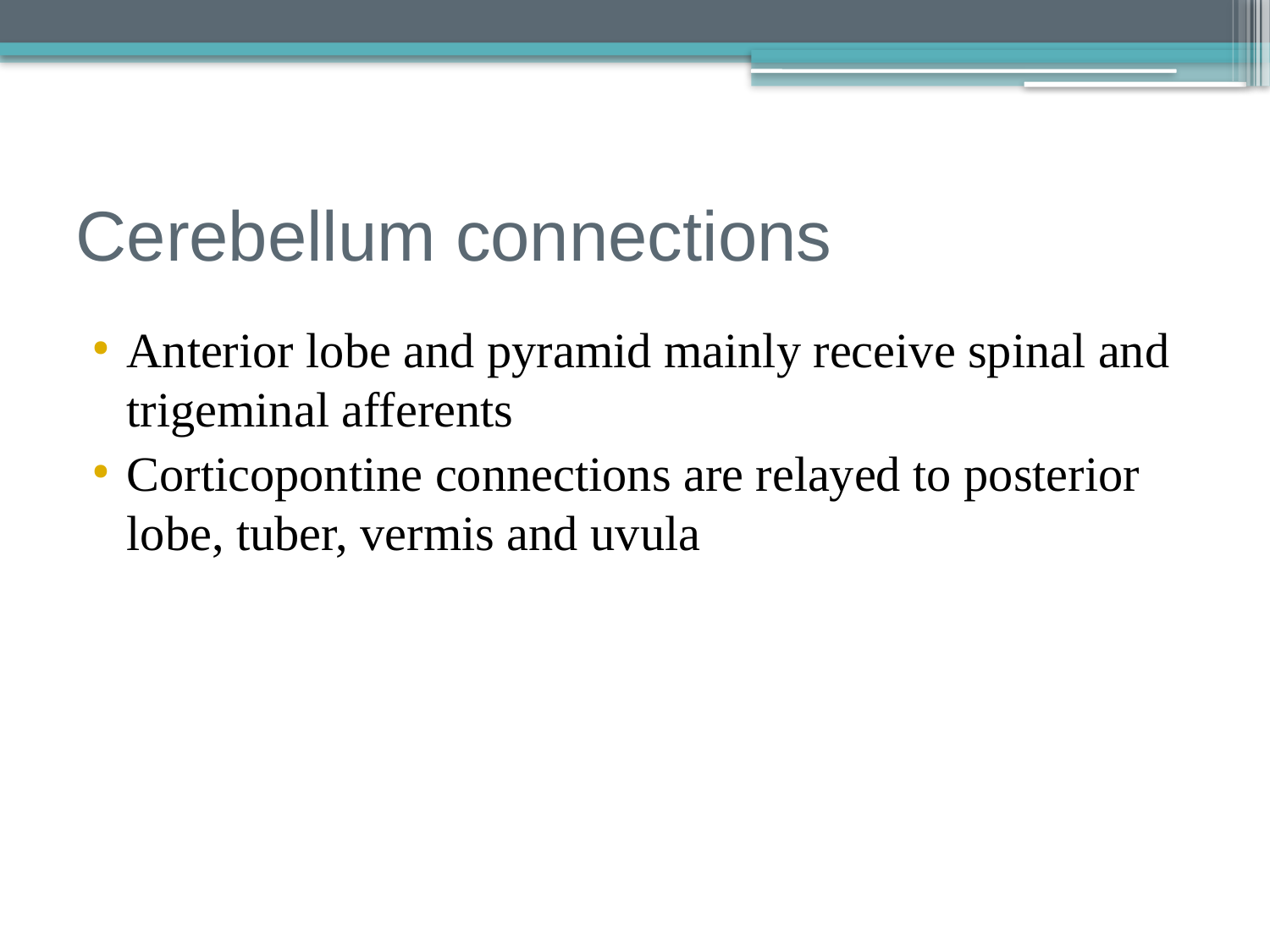

# Cerebellum connections
Anterior lobe and pyramid mainly receive spinal and trigeminal afferents
Corticopontine connections are relayed to posterior lobe, tuber, vermis and uvula